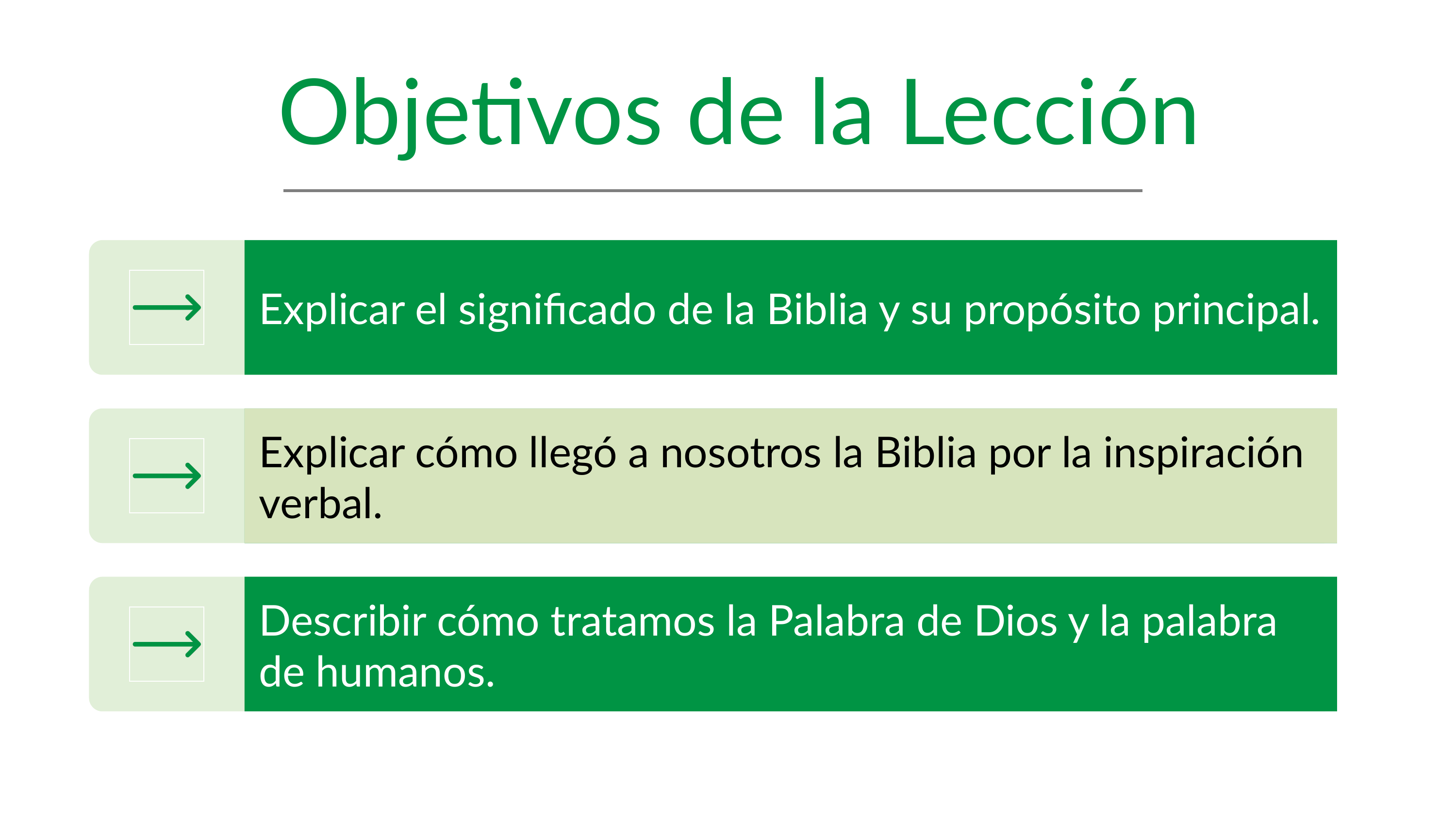

Objetivos de la Lección

Explicar el significado de la Biblia y su propósito principal.

Explicar cómo llegó a nosotros la Biblia por la inspiración verbal.

Describir cómo tratamos la Palabra de Dios y la palabra de humanos.